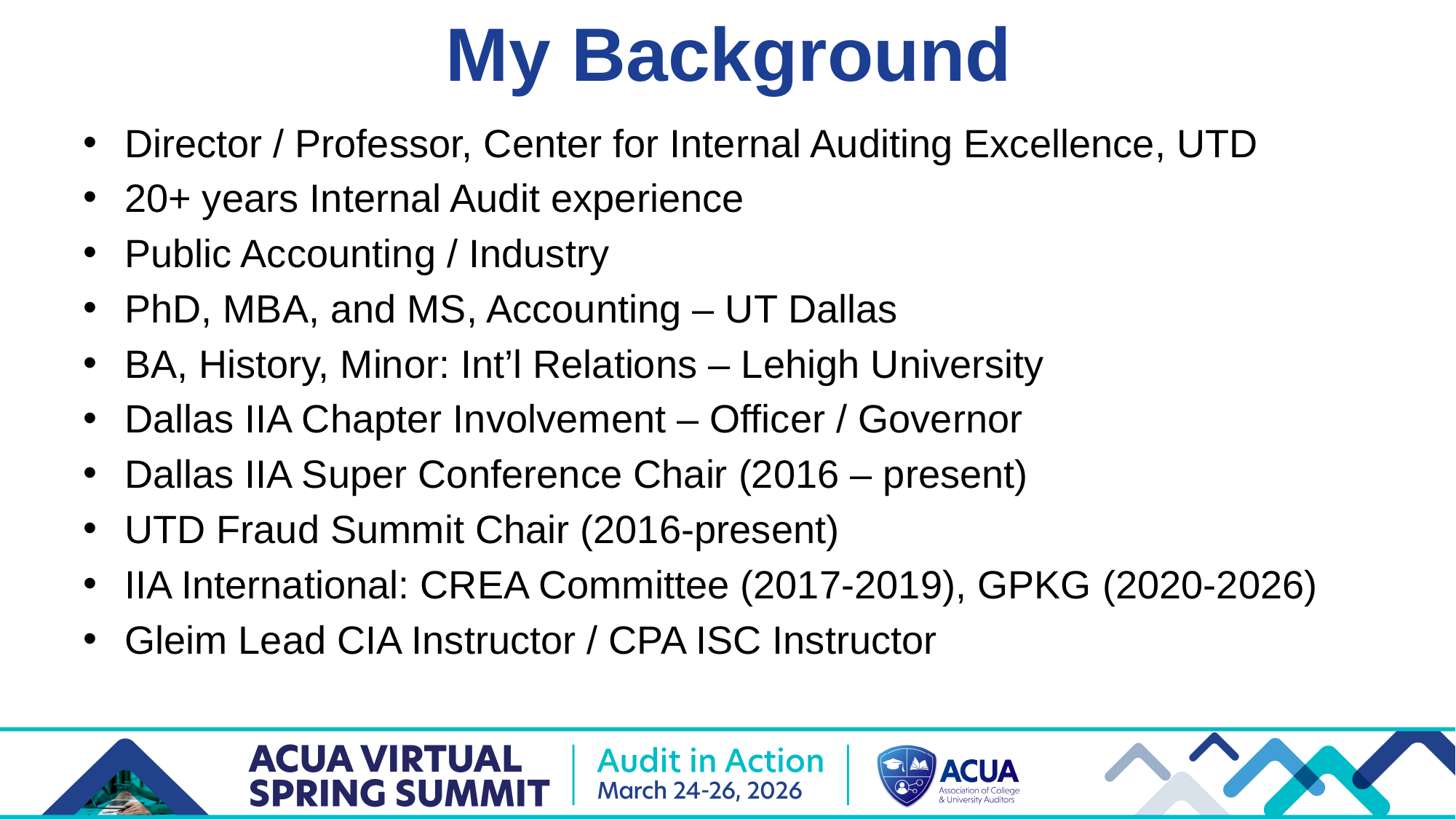

# My Background
Director / Professor, Center for Internal Auditing Excellence, UTD
20+ years Internal Audit experience
Public Accounting / Industry
PhD, MBA, and MS, Accounting – UT Dallas
BA, History, Minor: Int’l Relations – Lehigh University
Dallas IIA Chapter Involvement – Officer / Governor
Dallas IIA Super Conference Chair (2016 – present)
UTD Fraud Summit Chair (2016-present)
IIA International: CREA Committee (2017-2019), GPKG (2020-2026)
Gleim Lead CIA Instructor / CPA ISC Instructor